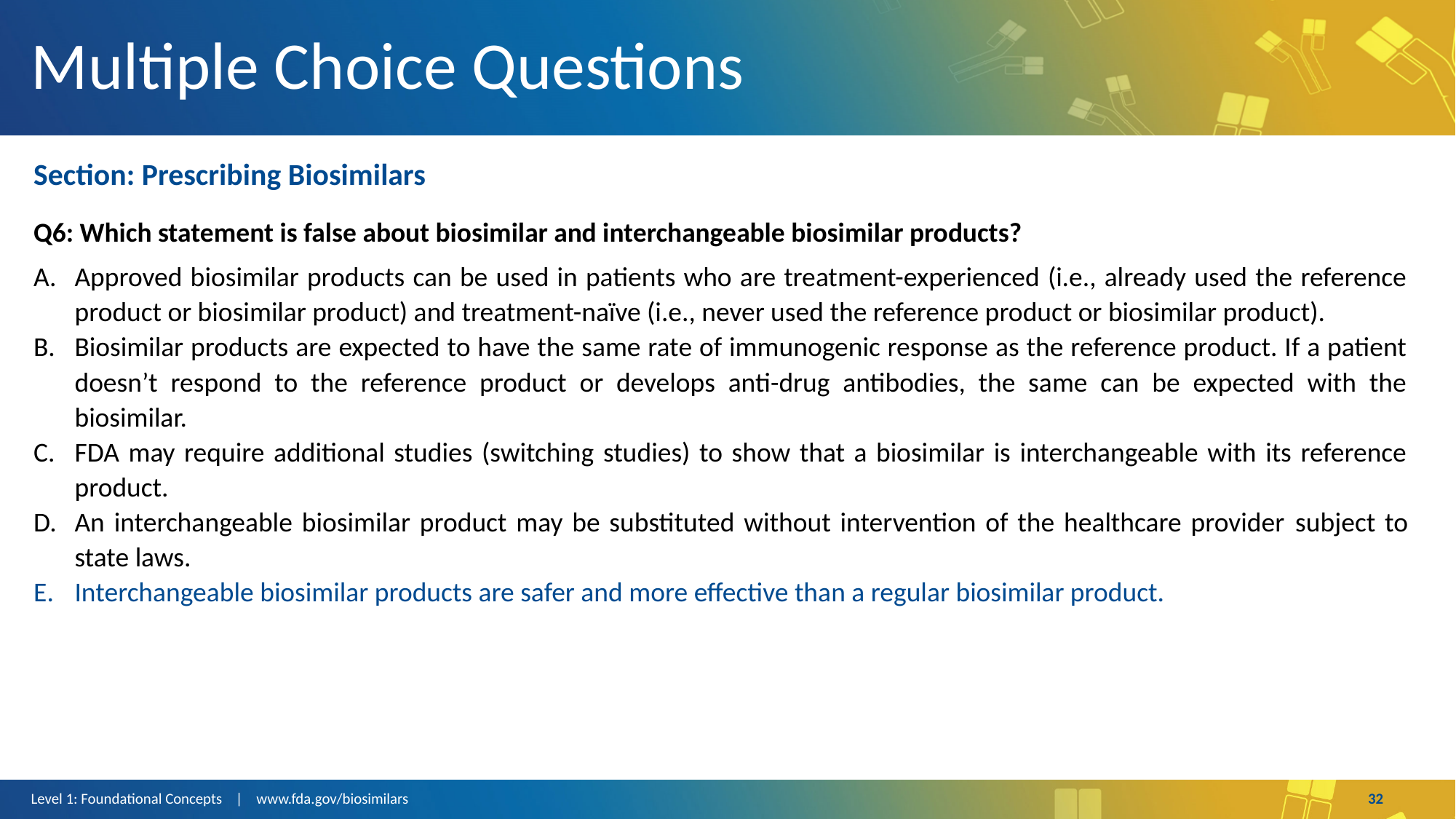

# Multiple Choice Questions
Section: Prescribing Biosimilars
Q6: Which statement is false about biosimilar and interchangeable biosimilar products?
Approved biosimilar products can be used in patients who are treatment-experienced (i.e., already used the reference product or biosimilar product) and treatment-naïve (i.e., never used the reference product or biosimilar product).
Biosimilar products are expected to have the same rate of immunogenic response as the reference product. If a patient doesn’t respond to the reference product or develops anti-drug antibodies, the same can be expected with the biosimilar.
FDA may require additional studies (switching studies) to show that a biosimilar is interchangeable with its reference product.
An interchangeable biosimilar product may be substituted without intervention of the healthcare provider subject to state laws.
Interchangeable biosimilar products are safer and more effective than a regular biosimilar product.